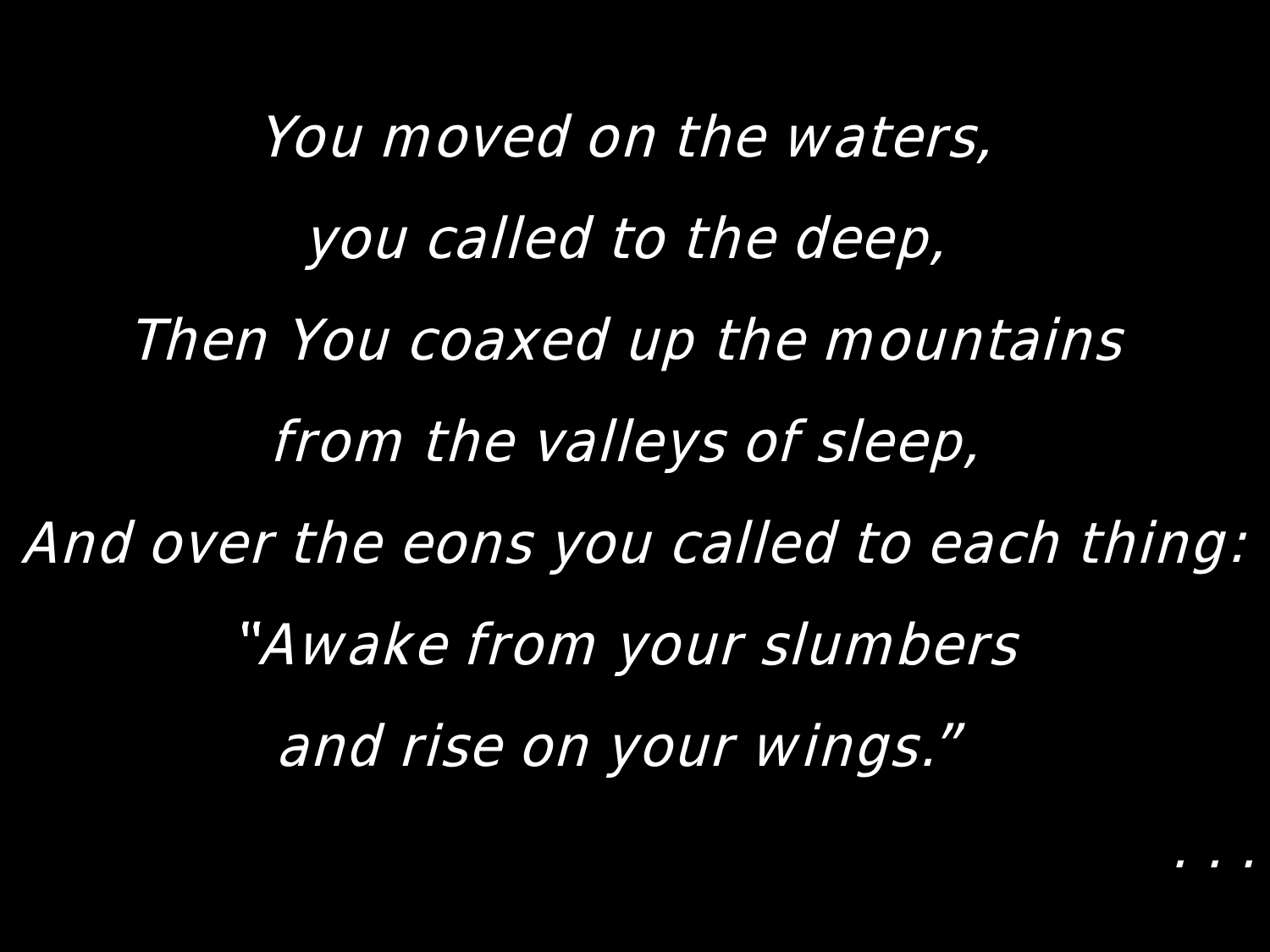

You moved on the waters,
you called to the deep,
Then You coaxed up the mountains
from the valleys of sleep,
And over the eons you called to each thing: “Awake from your slumbers
and rise on your wings.”
. . .